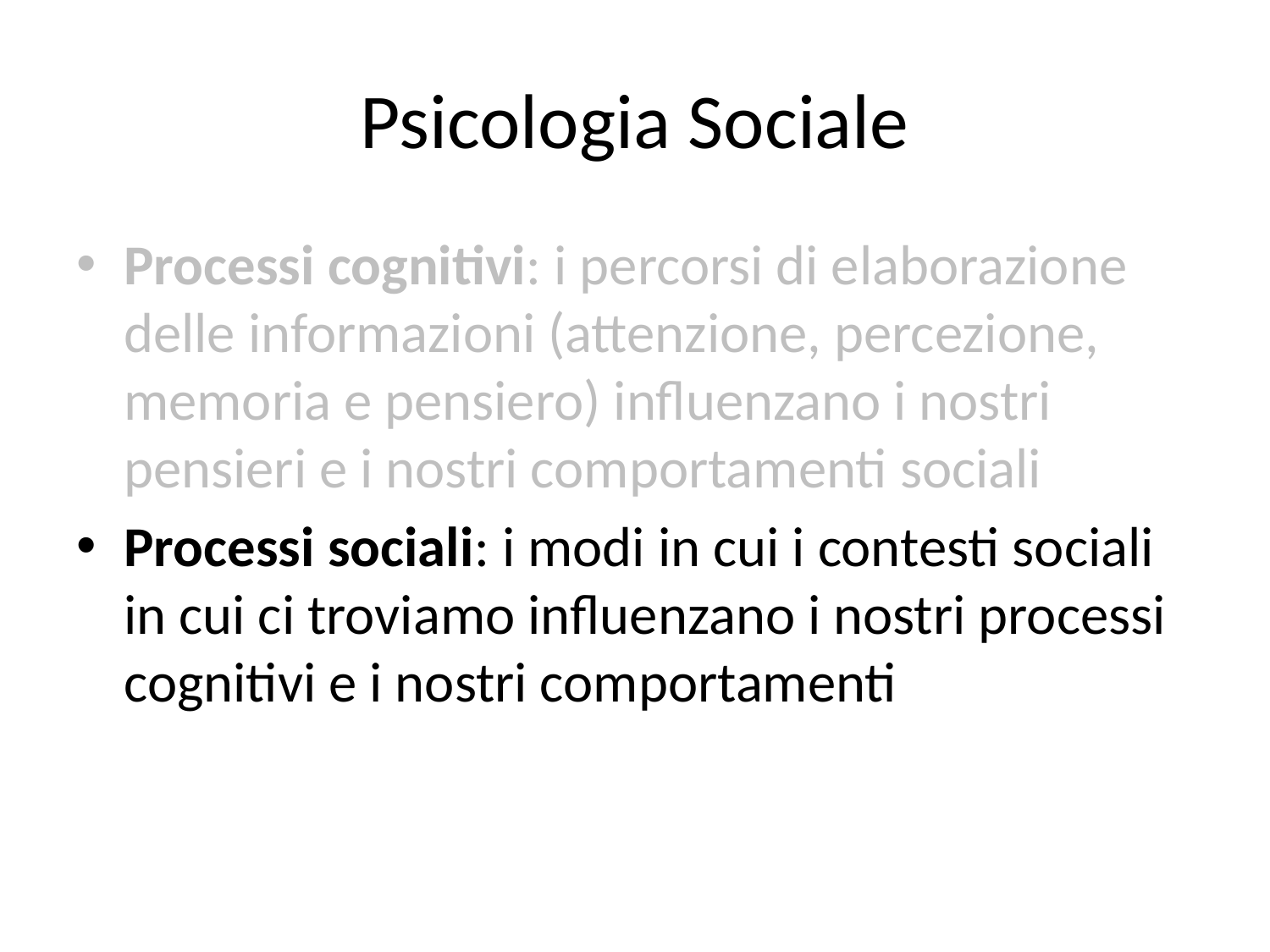

# Psicologia Sociale
Processi cognitivi: i percorsi di elaborazione delle informazioni (attenzione, percezione, memoria e pensiero) influenzano i nostri pensieri e i nostri comportamenti sociali
Processi sociali: i modi in cui i contesti sociali in cui ci troviamo influenzano i nostri processi cognitivi e i nostri comportamenti